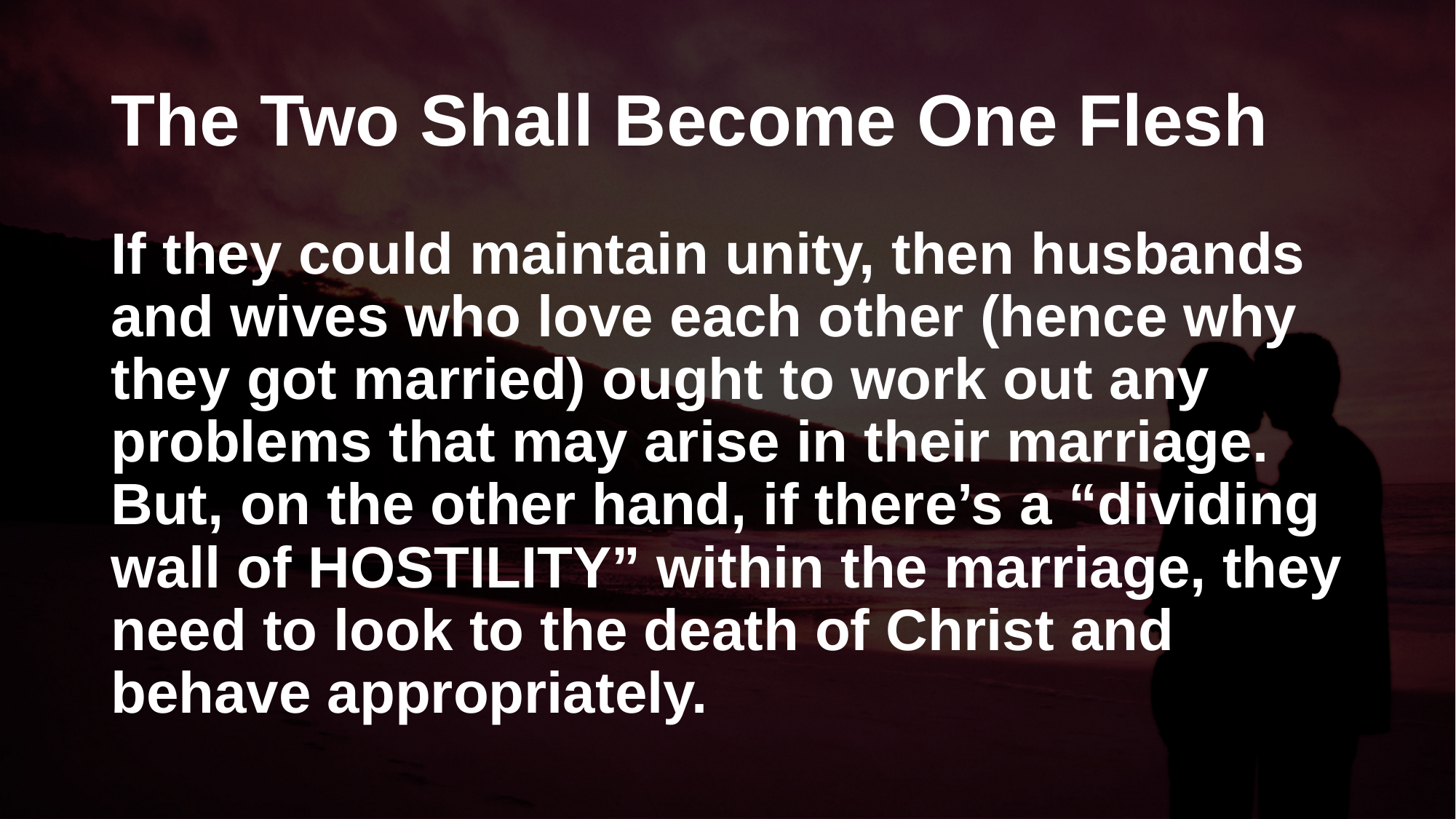

# The Two Shall Become One Flesh
If they could maintain unity, then husbands and wives who love each other (hence why they got married) ought to work out any problems that may arise in their marriage. But, on the other hand, if there’s a “dividing wall of HOSTILITY” within the marriage, they need to look to the death of Christ and behave appropriately.